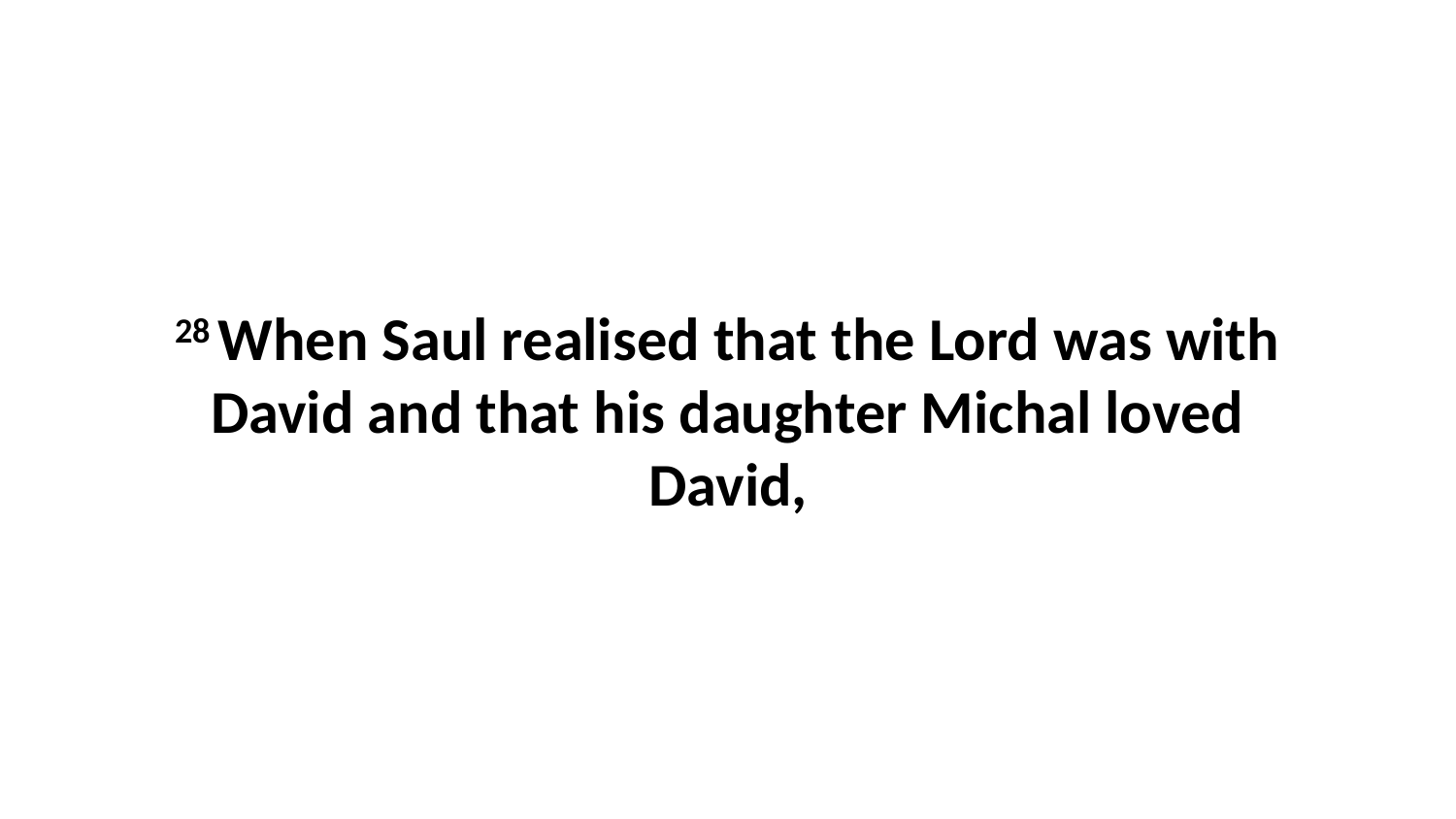

28 When Saul realised that the Lord was with David and that his daughter Michal loved David,